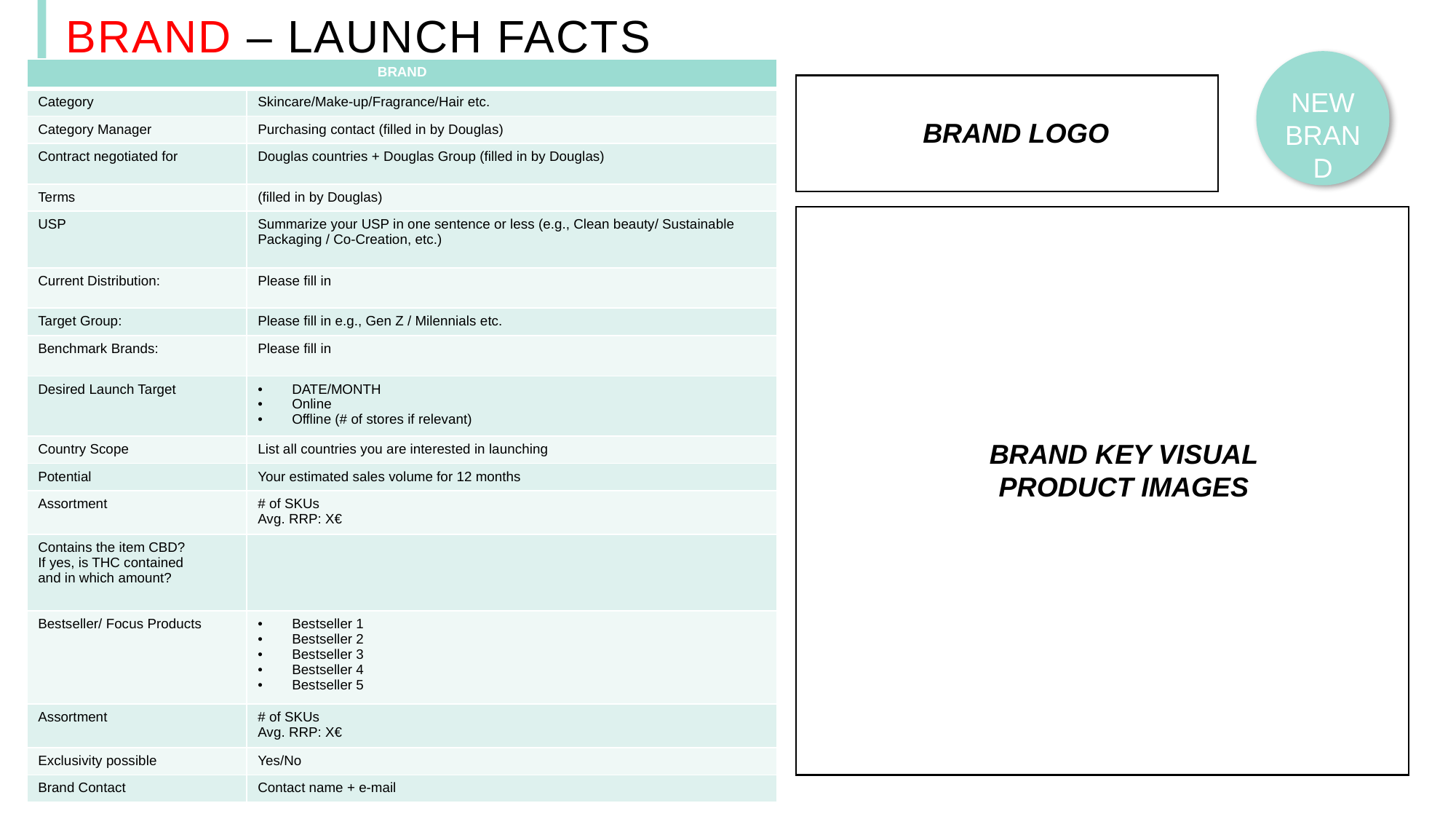

# Brand – LAUNCH FACTS

NEW
BRAND
| BRAND |  |
| --- | --- |
| Category | Skincare/Make-up/Fragrance/Hair etc. |
| Category Manager | Purchasing contact (filled in by Douglas) |
| Contract negotiated for | Douglas countries + Douglas Group (filled in by Douglas) |
| Terms | (filled in by Douglas) |
| USP | Summarize your USP in one sentence or less (e.g., Clean beauty/ Sustainable Packaging / Co-Creation, etc.) |
| Current Distribution: | Please fill in |
| Target Group: | Please fill in e.g., Gen Z / Milennials etc. |
| Benchmark Brands: | Please fill in |
| Desired Launch Target | DATE/MONTH Online Offline (# of stores if relevant) |
| Country Scope | List all countries you are interested in launching |
| Potential | Your estimated sales volume for 12 months |
| Assortment | # of SKUs Avg. RRP: X€ |
| Contains the item CBD? If yes, is THC contained and in which amount? |  |
| Bestseller/ Focus Products | Bestseller 1 Bestseller 2 Bestseller 3 Bestseller 4 Bestseller 5 |
| Assortment | # of SKUs Avg. RRP: X€ |
| Exclusivity possible | Yes/No |
| Brand Contact | Contact name + e-mail |

BRAND LOGO

BRAND KEY VISUAL
PRODUCT IMAGES